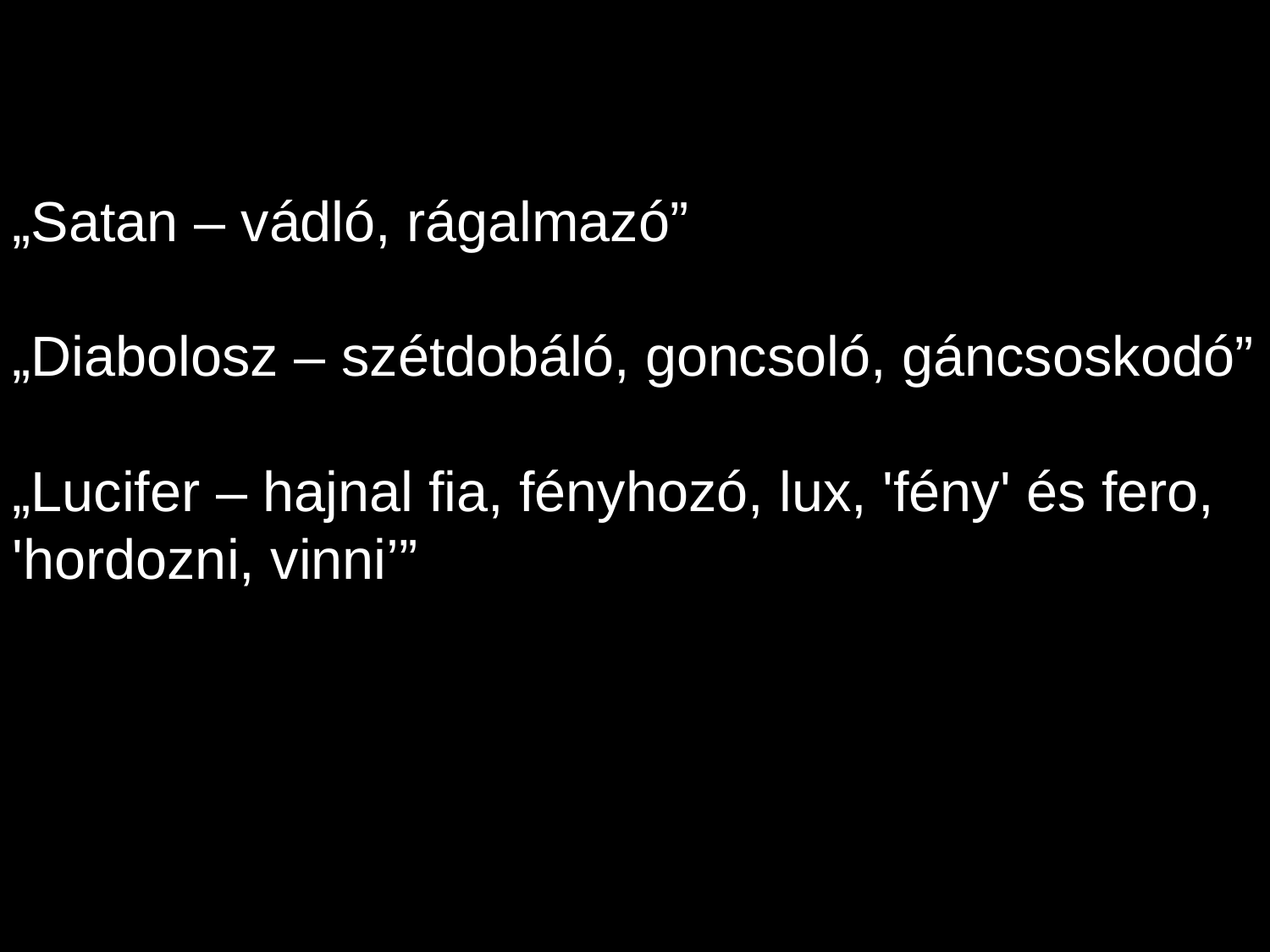

„Satan – vádló, rágalmazó”

„Diabolosz – szétdobáló, goncsoló, gáncsoskodó”

„Lucifer – hajnal fia, fényhozó, lux, 'fény' és fero, 'hordozni, vinni’”